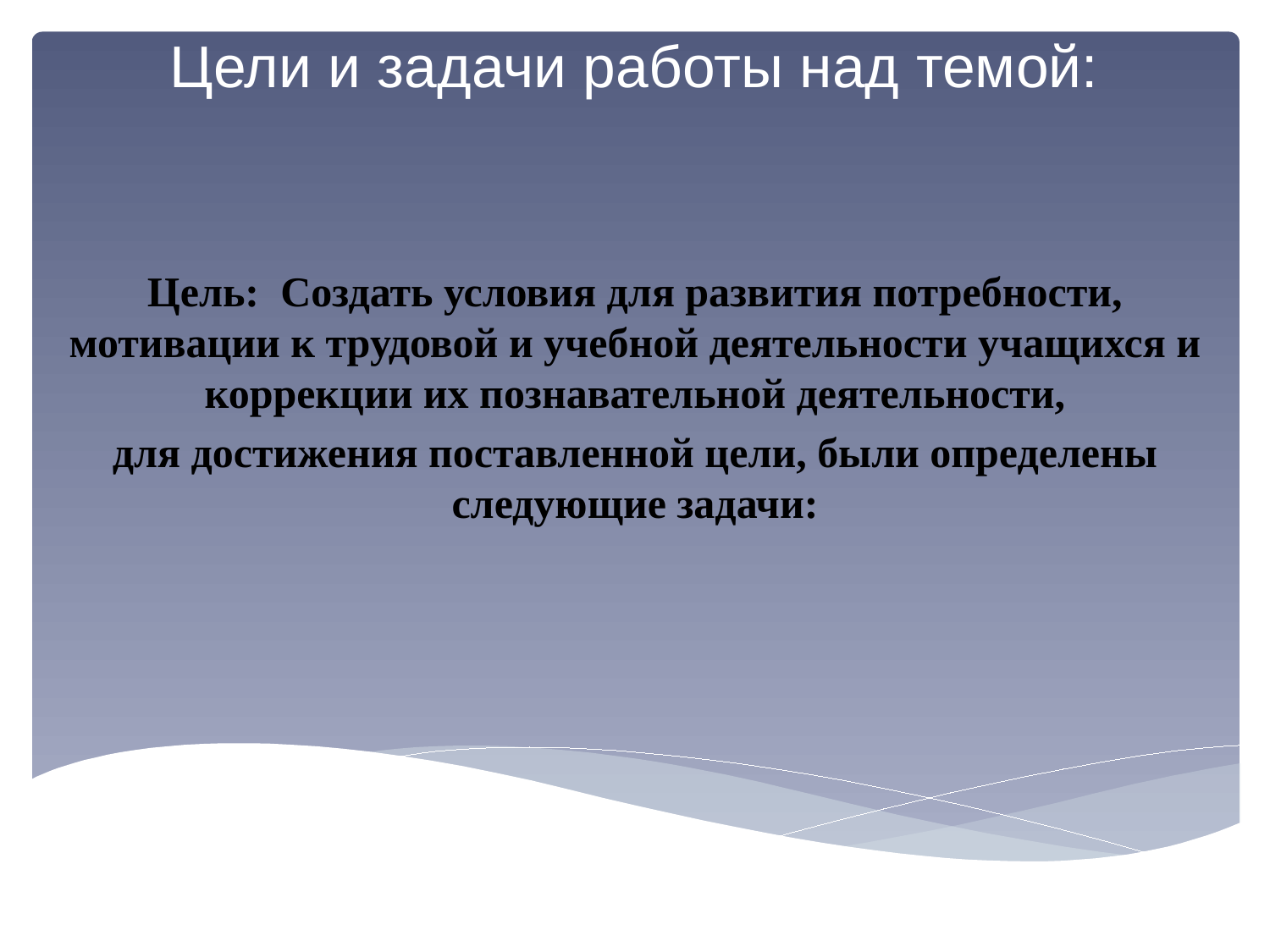

# Цели и задачи работы над темой:
Цель:  Создать условия для развития потребности, мотивации к трудовой и учебной деятельности учащихся и коррекции их познавательной деятельности,
для достижения поставленной цели, были определены следующие задачи:

Задачи:
Внедрять активные методы и формы обучения, развивающие учебно-познавательные мотивы.
Применять в процессе обучения и воспитания детей инновационные технологии.
Воспитание осознанной потребности в труде, совершенствование трудовых умений и навыков на уроках.
Коррекция и развитие у обучающихся психических процессов через индивидуализацию и дифференциацию уроков.
Совершенствовать педагогическое мастерство .
Планировать профориентационную работу согласно состоянию здоровья учащихся, их интересов и возможностей.